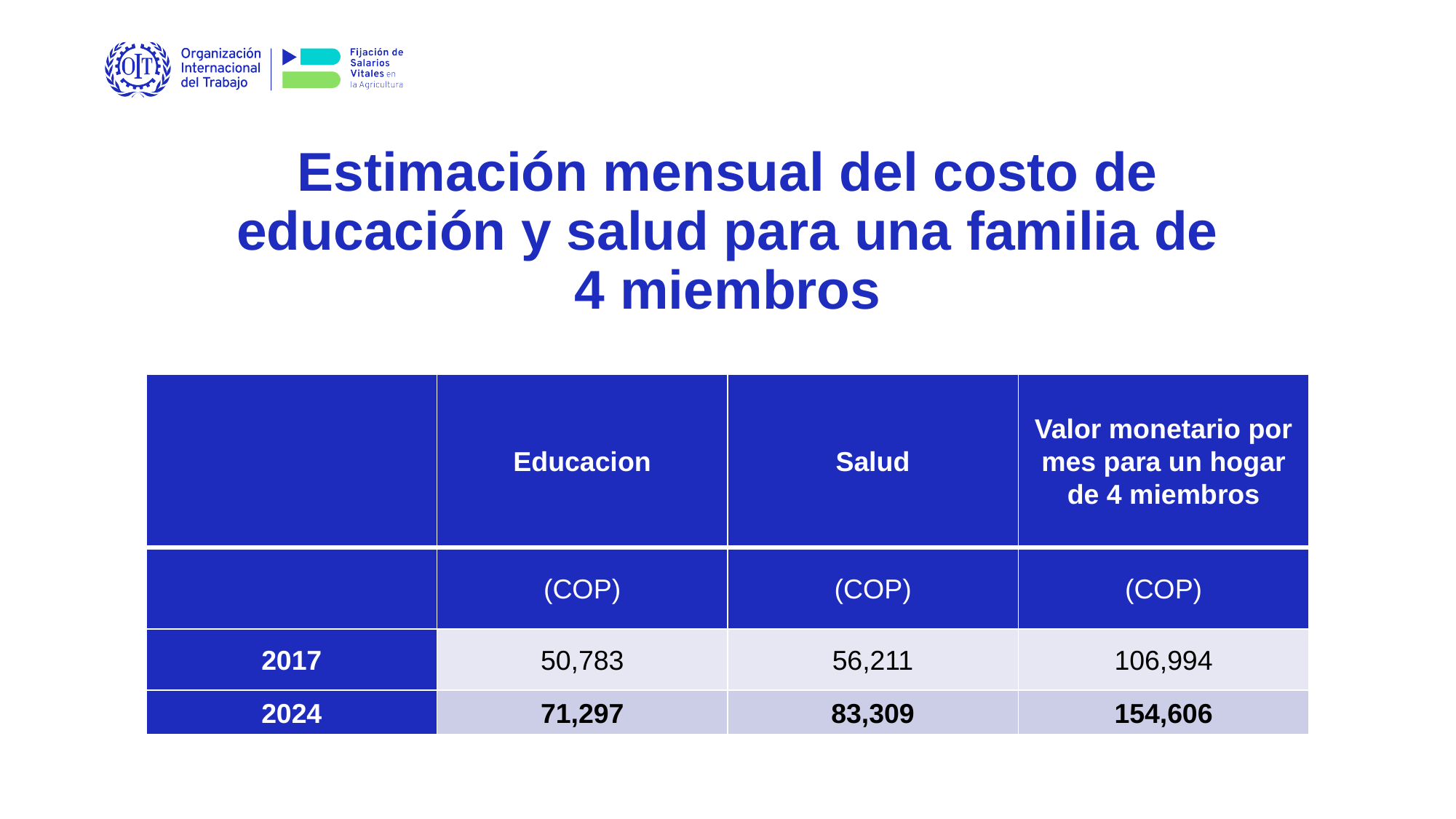

# Estimación mensual del costo de educación y salud para una familia de 4 miembros
|  | Educacion | Salud | Valor monetario por mes para un hogar de 4 miembros |
| --- | --- | --- | --- |
|  | (COP) | (COP) | (COP) |
| 2017 | 50,783 | 56,211 | 106,994 |
| 2024 | 71,297 | 83,309 | 154,606 |